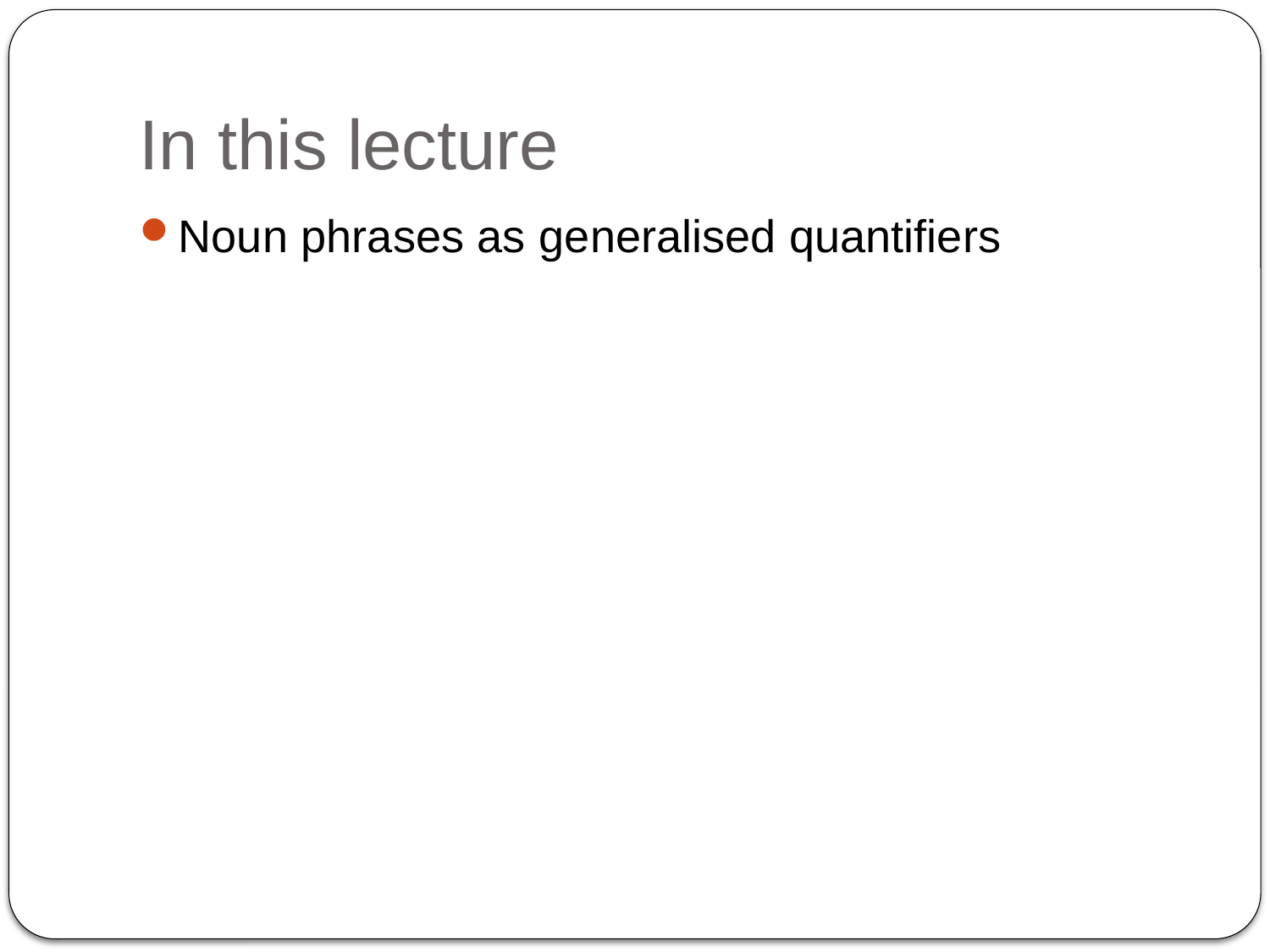

# In this lecture
Noun phrases as generalised quantifiers